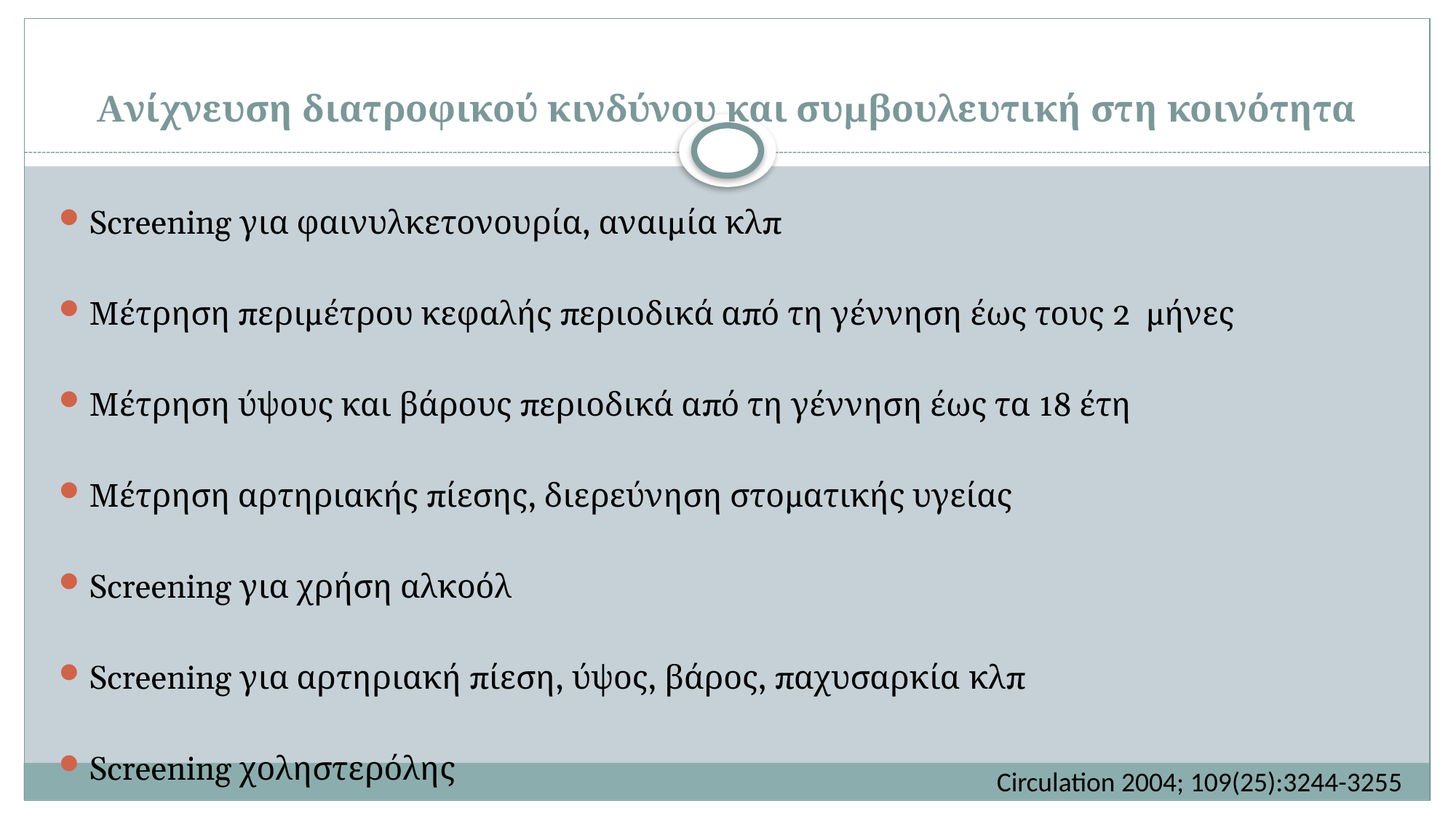

# Ανίχνευση διατροφικού κινδύνου και συμβουλευτική στη κοινότητα
Screening για φαινυλκετονουρία, αναιμία κλπ

Μέτρηση περιμέτρου κεφαλής περιοδικά από τη γέννηση έως τους 2  μήνες

Μέτρηση ύψους και βάρους περιοδικά από τη γέννηση έως τα 18 έτη

Μέτρηση αρτηριακής πίεσης, διερεύνηση στοματικής υγείας

Screening για χρήση αλκοόλ

Screening για αρτηριακή πίεση, ύψος, βάρος, παχυσαρκία κλπ

Screening χοληστερόλης

Circulation 2004; 109(25):3244-3255